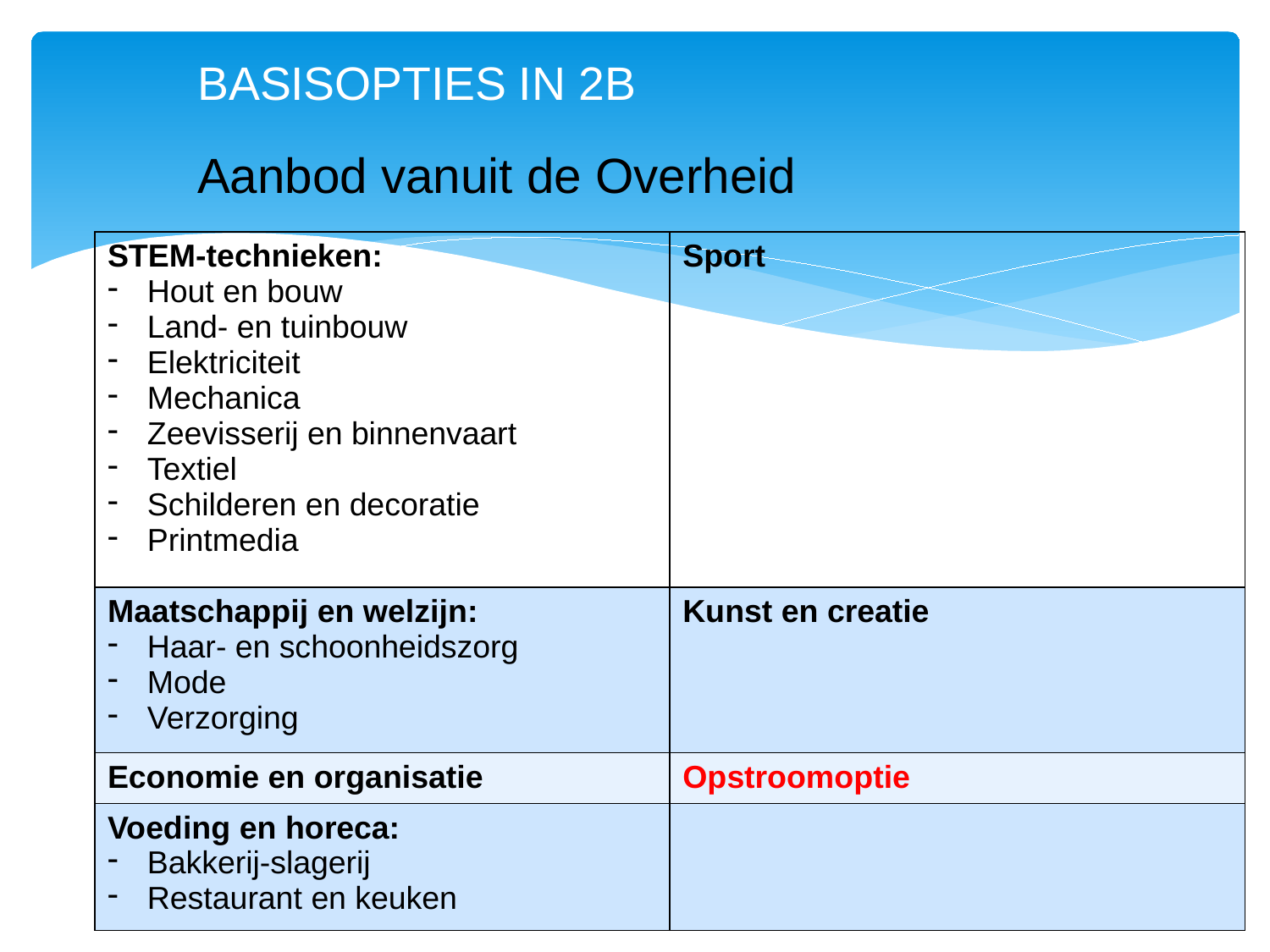

# BASISOPTIES IN 2B
Aanbod vanuit de Overheid
| STEM-technieken: Hout en bouw Land- en tuinbouw Elektriciteit Mechanica Zeevisserij en binnenvaart Textiel Schilderen en decoratie Printmedia | Sport |
| --- | --- |
| Maatschappij en welzijn: Haar- en schoonheidszorg Mode Verzorging | Kunst en creatie |
| Economie en organisatie | Opstroomoptie |
| Voeding en horeca: Bakkerij-slagerij Restaurant en keuken |  |